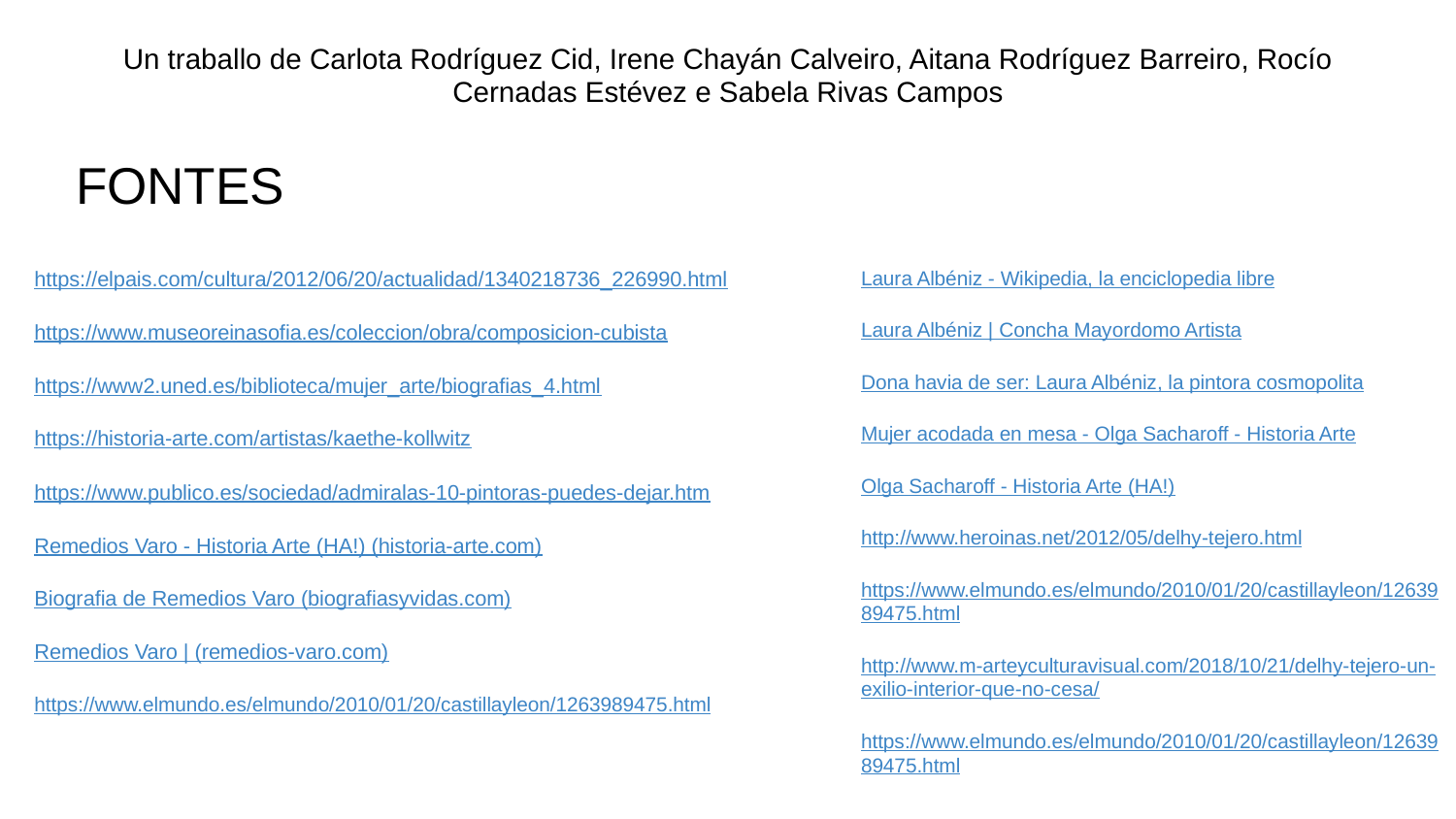

Un traballo de Carlota Rodríguez Cid, Irene Chayán Calveiro, Aitana Rodríguez Barreiro, Rocío Cernadas Estévez e Sabela Rivas Campos
# FONTES
https://elpais.com/cultura/2012/06/20/actualidad/1340218736_226990.html
https://www.museoreinasofia.es/coleccion/obra/composicion-cubista
https://www2.uned.es/biblioteca/mujer_arte/biografias_4.html
https://historia-arte.com/artistas/kaethe-kollwitz
https://www.publico.es/sociedad/admiralas-10-pintoras-puedes-dejar.htm
Remedios Varo - Historia Arte (HA!) (historia-arte.com)
Biografia de Remedios Varo (biografiasyvidas.com)
Remedios Varo | (remedios-varo.com)
https://www.elmundo.es/elmundo/2010/01/20/castillayleon/1263989475.html

Laura Albéniz - Wikipedia, la enciclopedia libre
Laura Albéniz | Concha Mayordomo Artista
Dona havia de ser: Laura Albéniz, la pintora cosmopolita
Mujer acodada en mesa - Olga Sacharoff - Historia Arte
Olga Sacharoff - Historia Arte (HA!)
http://www.heroinas.net/2012/05/delhy-tejero.html
https://www.elmundo.es/elmundo/2010/01/20/castillayleon/1263989475.html
http://www.m-arteyculturavisual.com/2018/10/21/delhy-tejero-un-exilio-interior-que-no-cesa/
https://www.elmundo.es/elmundo/2010/01/20/castillayleon/1263989475.html